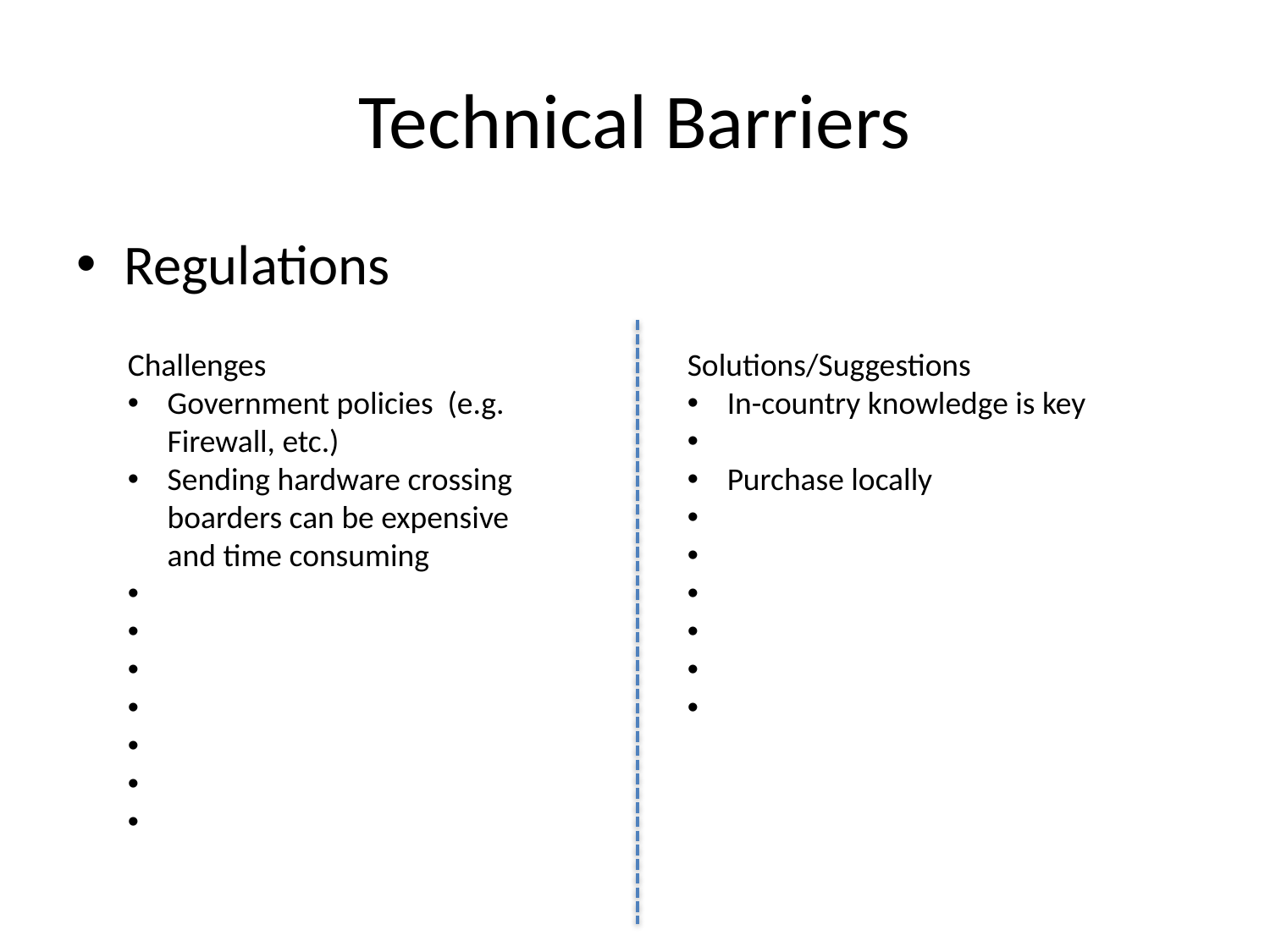

# Technical Barriers
Regulations
Challenges
Government policies  (e.g. Firewall, etc.)
Sending hardware crossing boarders can be expensive and time consuming

Solutions/Suggestions
In-country knowledge is key

Purchase locally